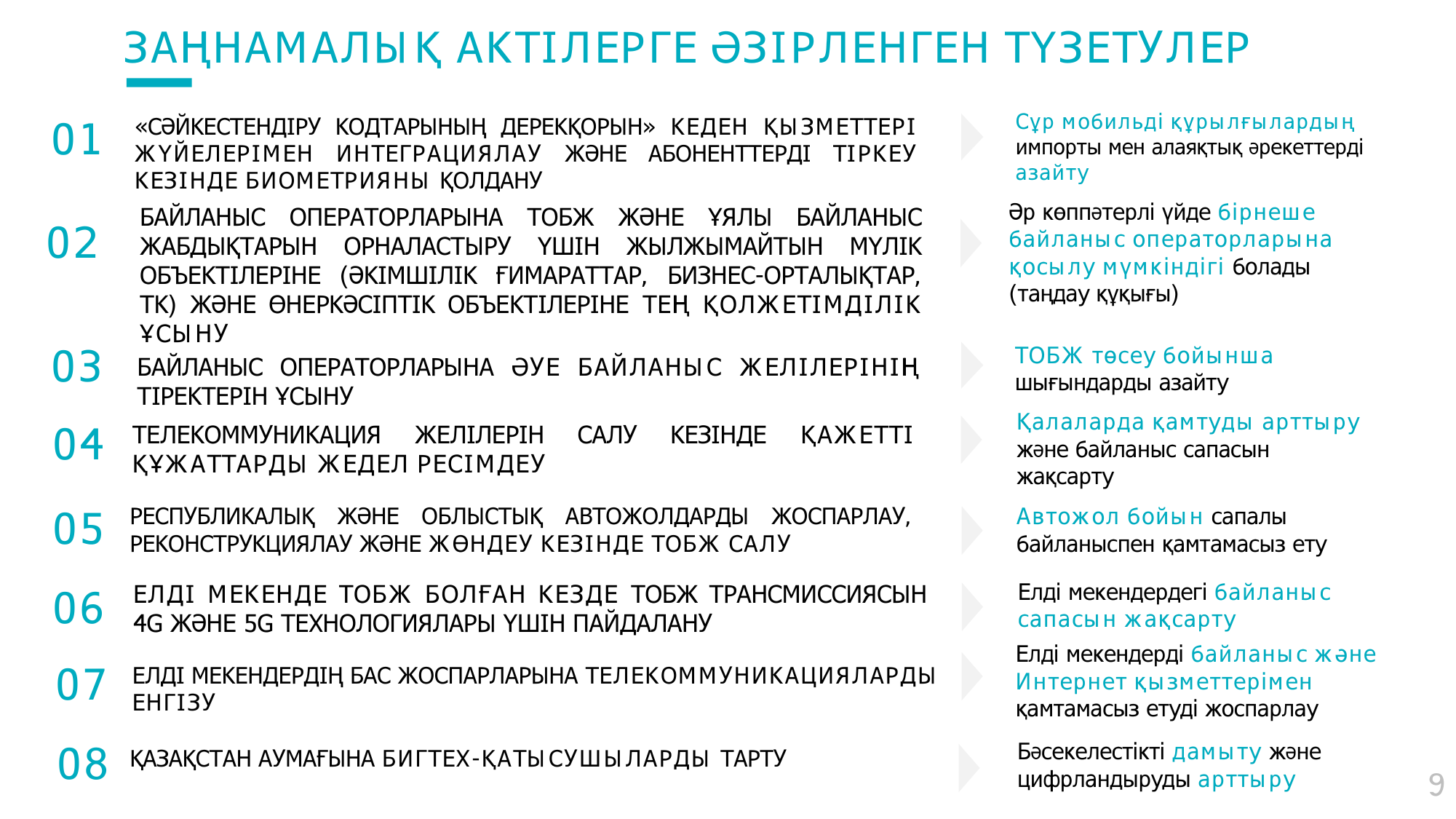

ЗАҢНАМАЛЫҚ АКТІЛЕРГЕ ӘЗІРЛЕНГЕН ТҮЗЕТУЛЕР

Сұр мобильді құрылғылардың импорты мен алаяқтық әрекеттерді азайту
«СӘЙКЕСТЕНДІРУ КОДТАРЫНЫҢ ДЕРЕКҚОРЫН» КЕДЕН ҚЫЗМЕТТЕРІ ЖҮЙЕЛЕРІМЕН ИНТЕГРАЦИЯЛАУ ЖӘНЕ АБОНЕНТТЕРДІ ТІРКЕУ КЕЗІНДЕ БИОМЕТРИЯНЫ ҚОЛДАНУ
01

Әр көппәтерлі үйде бірнеше байланыс операторларына қосылу мүмкіндігі болады         (таңдау құқығы)
БАЙЛАНЫС ОПЕРАТОРЛАРЫНА ТОБЖ ЖӘНЕ ҰЯЛЫ БАЙЛАНЫС ЖАБДЫҚТАРЫН ОРНАЛАСТЫРУ ҮШІН ЖЫЛЖЫМАЙТЫН МҮЛІК ОБЪЕКТІЛЕРІНЕ (ӘКІМШІЛІК ҒИМАРАТТАР, БИЗНЕС-ОРТАЛЫҚТАР, ТК) ЖӘНЕ ӨНЕРКӘСІПТІК ОБЪЕКТІЛЕРІНЕ ТЕҢ ҚОЛЖЕТІМДІЛІК ҰСЫНУ
02

03
ТОБЖ төсеу бойынша шығындарды азайту
БАЙЛАНЫС ОПЕРАТОРЛАРЫНА ӘУЕ БАЙЛАНЫС ЖЕЛІЛЕРІНІҢ ТІРЕКТЕРІН ҰСЫНУ

Қалаларда қамтуды арттыру және байланыс сапасын жақсарту
04
ТЕЛЕКОММУНИКАЦИЯ ЖЕЛІЛЕРІН САЛУ КЕЗІНДЕ ҚАЖЕТТІ ҚҰЖАТТАРДЫ ЖЕДЕЛ РЕСІМДЕУ

05
РЕСПУБЛИКАЛЫҚ ЖӘНЕ ОБЛЫСТЫҚ АВТОЖОЛДАРДЫ ЖОСПАРЛАУ, РЕКОНСТРУКЦИЯЛАУ ЖӘНЕ ЖӨНДЕУ КЕЗІНДЕ ТОБЖ САЛУ
Автожол бойын сапалы байланыспен қамтамасыз ету

Елді мекендердегі байланыс сапасын жақсарту
ЕЛДІ МЕКЕНДЕ ТОБЖ БОЛҒАН КЕЗДЕ ТОБЖ ТРАНСМИССИЯСЫН 4G ЖӘНЕ 5G ТЕХНОЛОГИЯЛАРЫ ҮШІН ПАЙДАЛАНУ
06

Елді мекендерді байланыс және Интернет қызметтерімен қамтамасыз етуді жоспарлау
07
ЕЛДІ МЕКЕНДЕРДІҢ БАС ЖОСПАРЛАРЫНА ТЕЛЕКОММУНИКАЦИЯЛАРДЫ ЕНГІЗУ

08
Бәсекелестікті дамыту және цифрландыруды арттыру
ҚАЗАҚСТАН АУМАҒЫНА БИГТЕХ-ҚАТЫСУШЫЛАРДЫ ТАРТУ

9